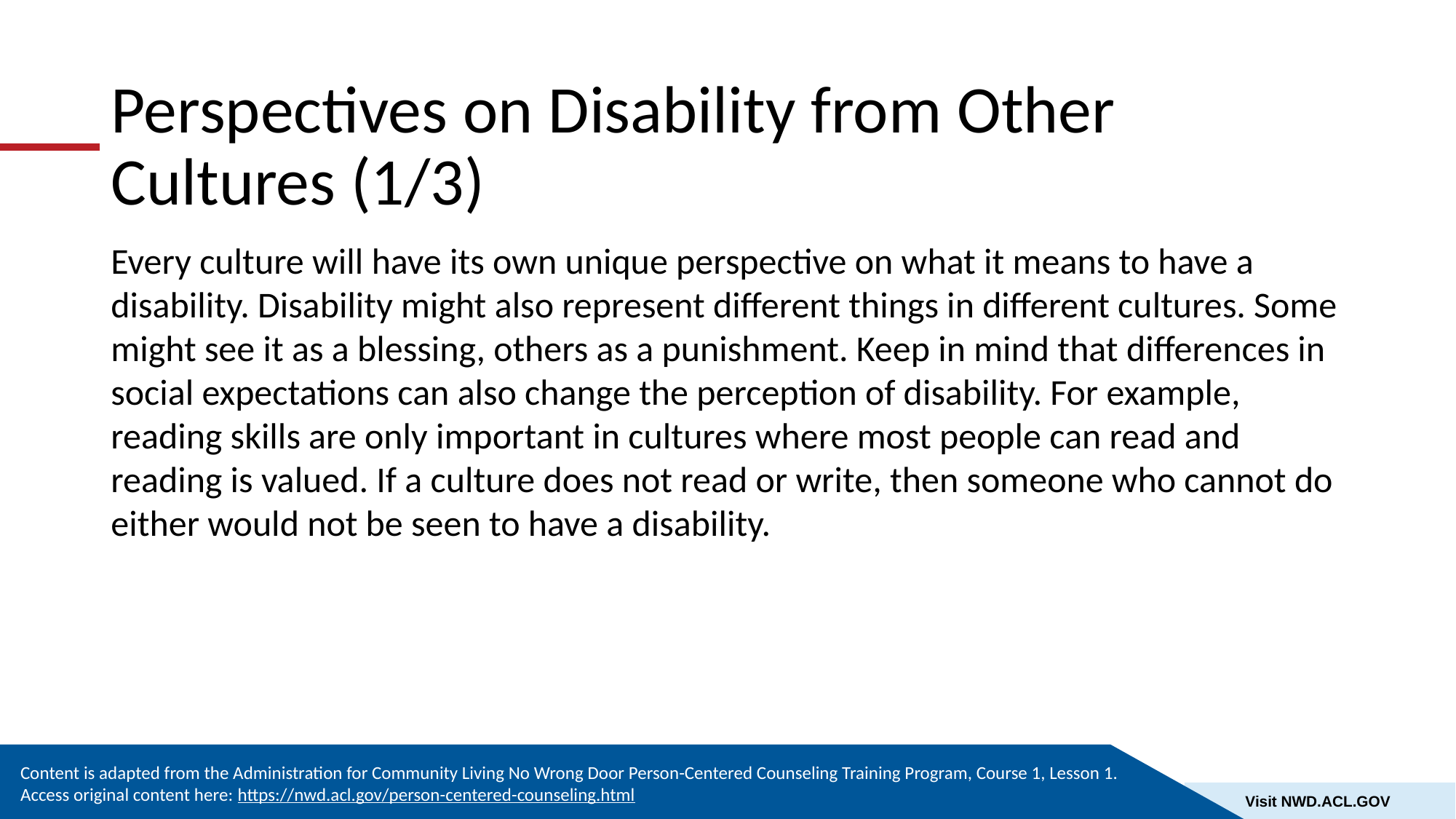

# Perspectives on Disability from Other Cultures (1/3)
Every culture will have its own unique perspective on what it means to have a disability. Disability might also represent different things in different cultures. Some might see it as a blessing, others as a punishment. Keep in mind that differences in social expectations can also change the perception of disability. For example, reading skills are only important in cultures where most people can read and reading is valued. If a culture does not read or write, then someone who cannot do either would not be seen to have a disability.